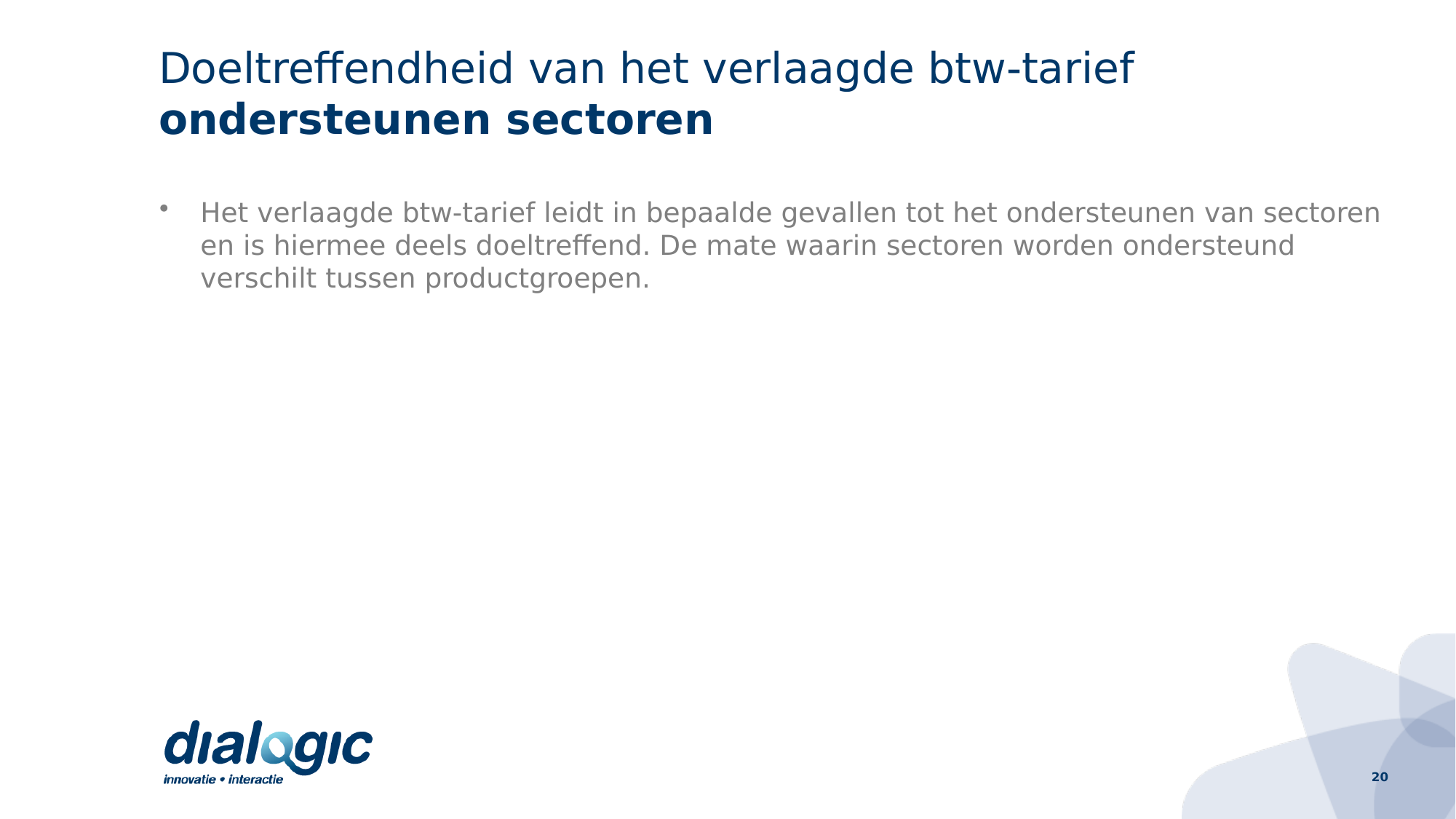

# Doeltreffendheid van het verlaagde btw-tarief ondersteunen sectoren
Het verlaagde btw-tarief leidt in bepaalde gevallen tot het ondersteunen van sectoren en is hiermee deels doeltreffend. De mate waarin sectoren worden ondersteund verschilt tussen productgroepen.